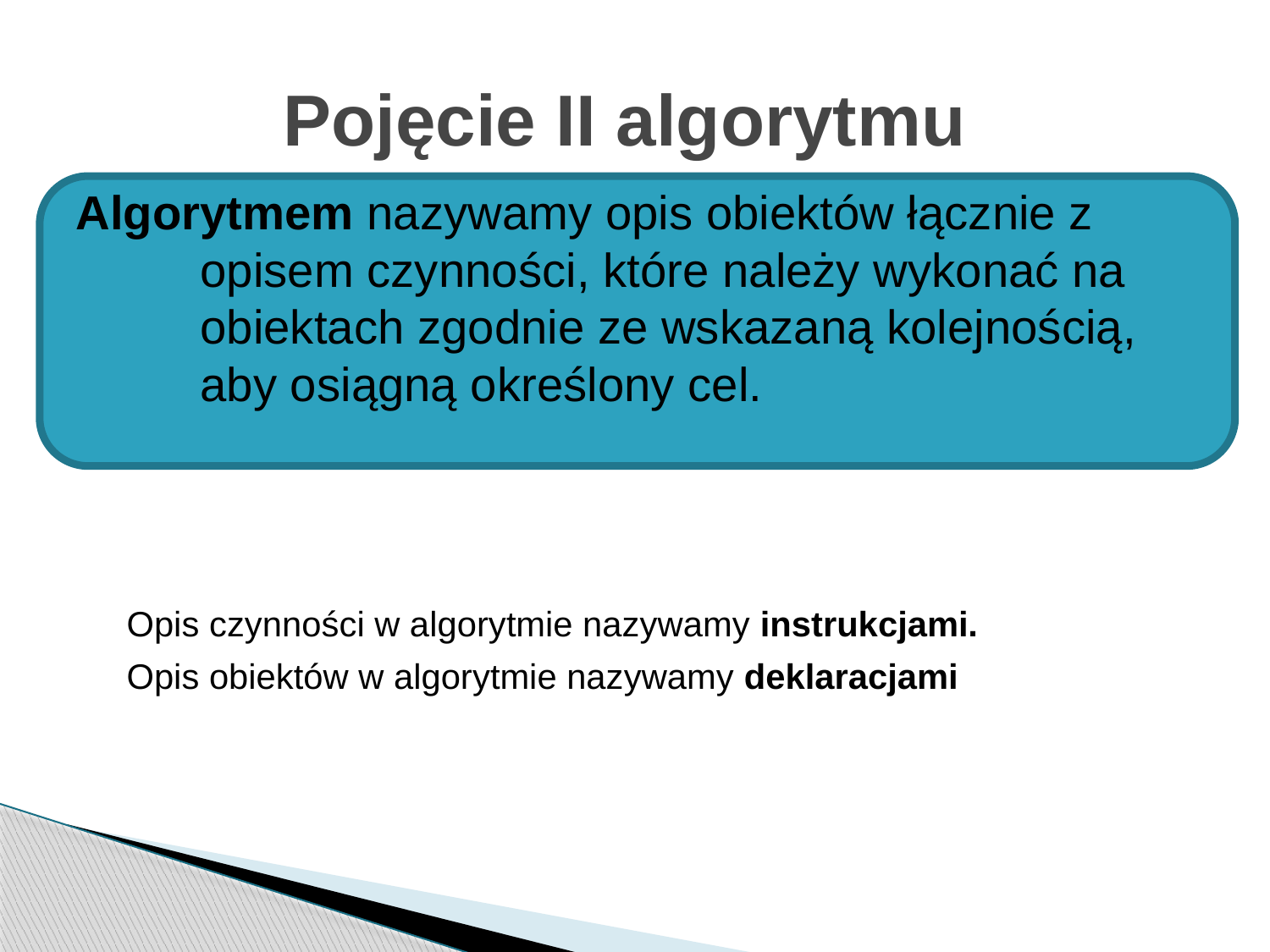

# Pojęcie II algorytmu

Algorytmem nazywamy opis obiektów łącznie z opisem czynności, które należy wykonać na obiektach zgodnie ze wskazaną kolejnością, aby osiągną określony cel.
Opis czynności w algorytmie nazywamy instrukcjami.
Opis obiektów w algorytmie nazywamy deklaracjami